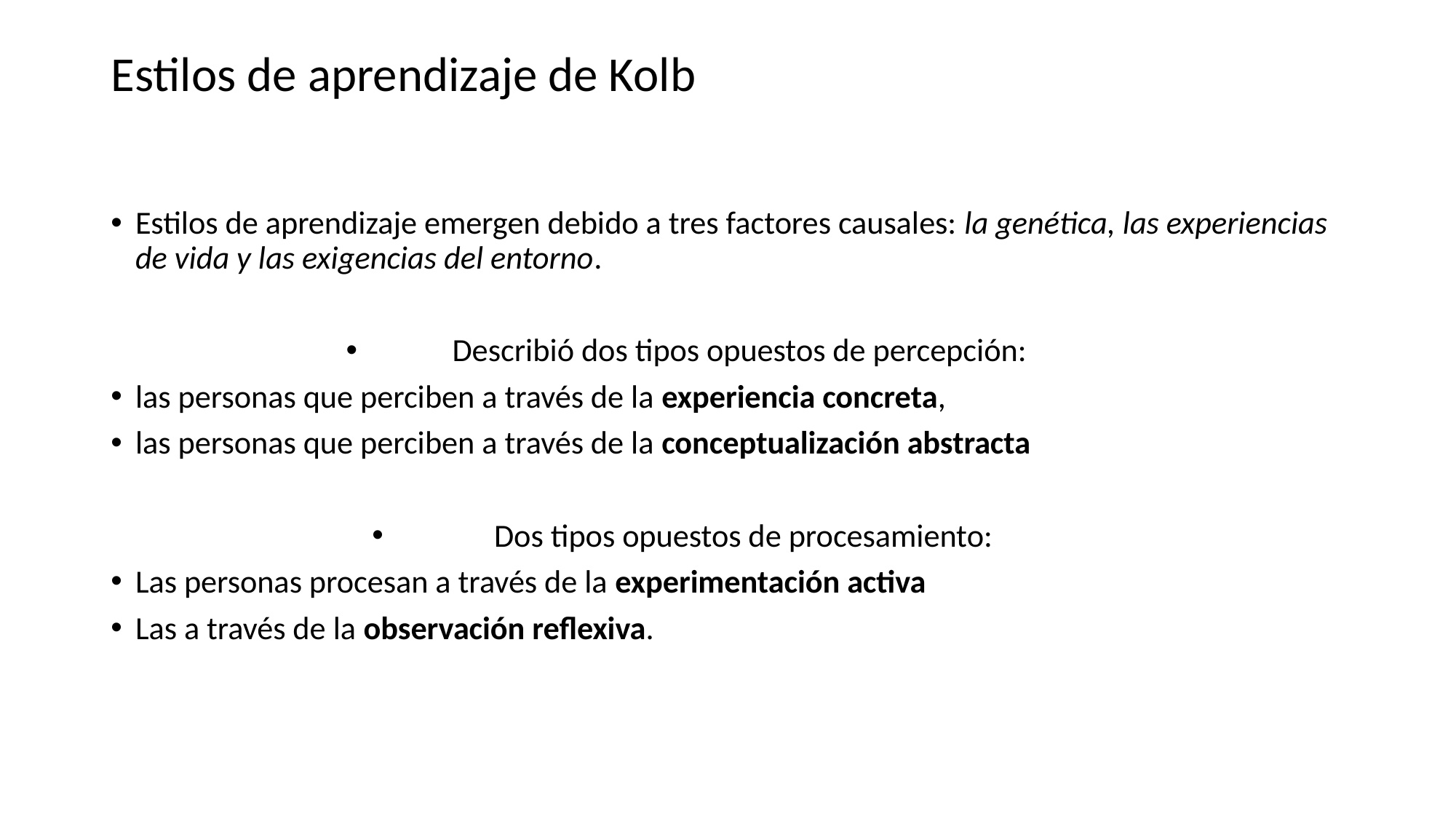

# Estilos de aprendizaje de Kolb
Estilos de aprendizaje emergen debido a tres factores causales: la genética, las experiencias de vida y las exigencias del entorno.

Describió dos tipos opuestos de percepción:
las personas que perciben a través de la experiencia concreta,
las personas que perciben a través de la conceptualización abstracta

 Dos tipos opuestos de procesamiento:
Las personas procesan a través de la experimentación activa
Las a través de la observación reflexiva.